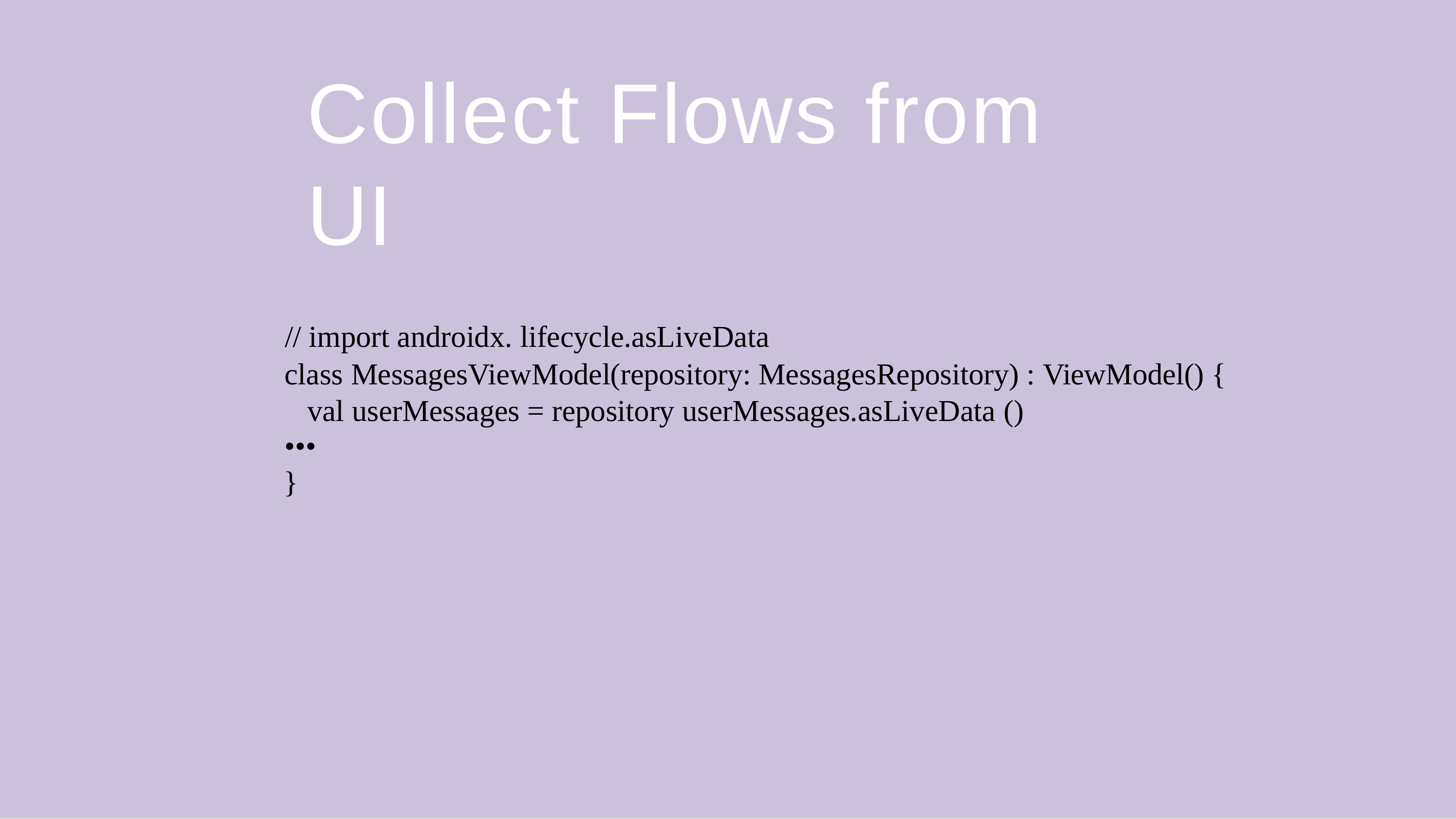

# Collect Flows from UI
// import androidx. lifecycle.asLiveData
class MessagesViewModel(repository: MessagesRepository) : ViewModel() {  val userMessages = repository userMessages.asLiveData ()
•••
}